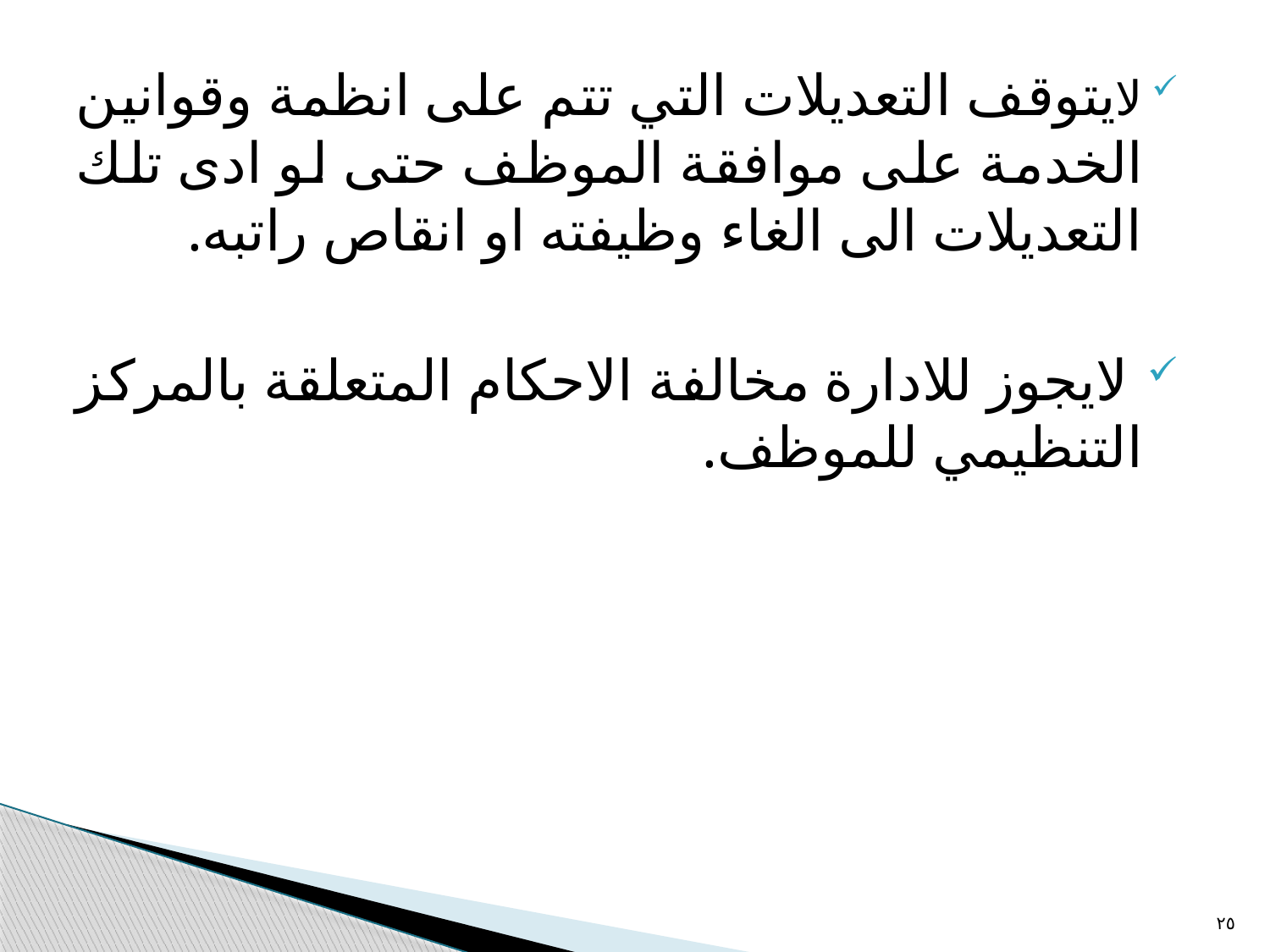

لايتوقف التعديلات التي تتم على انظمة وقوانين الخدمة على موافقة الموظف حتى لو ادى تلك التعديلات الى الغاء وظيفته او انقاص راتبه.

 لايجوز للادارة مخالفة الاحكام المتعلقة بالمركز التنظيمي للموظف.
٢٥